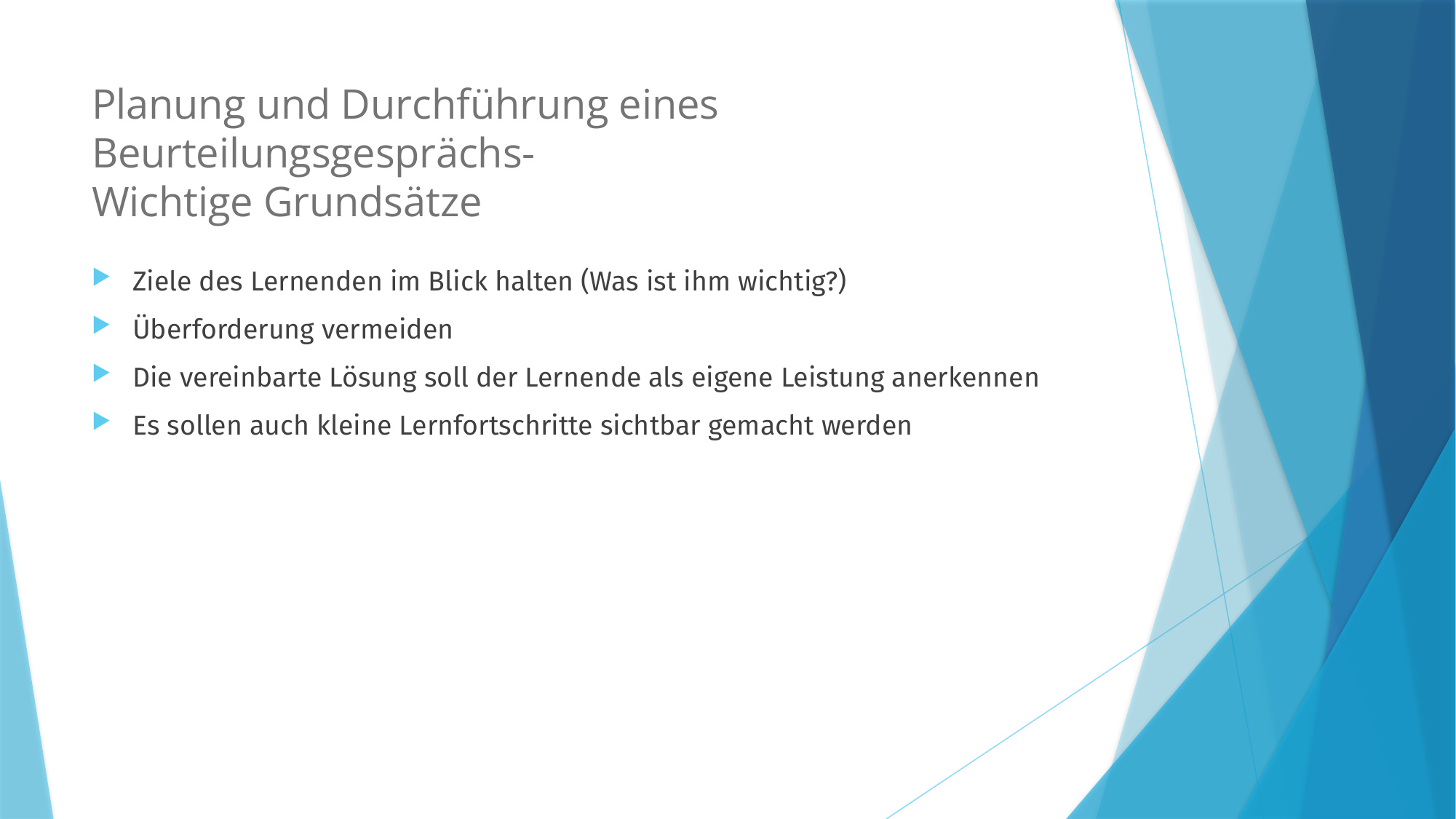

# Planung und Durchführung eines Beurteilungsgesprächs- Wichtige Grundsätze
Ziele des Lernenden im Blick halten (Was ist ihm wichtig?)
Überforderung vermeiden
Die vereinbarte Lösung soll der Lernende als eigene Leistung anerkennen
Es sollen auch kleine Lernfortschritte sichtbar gemacht werden